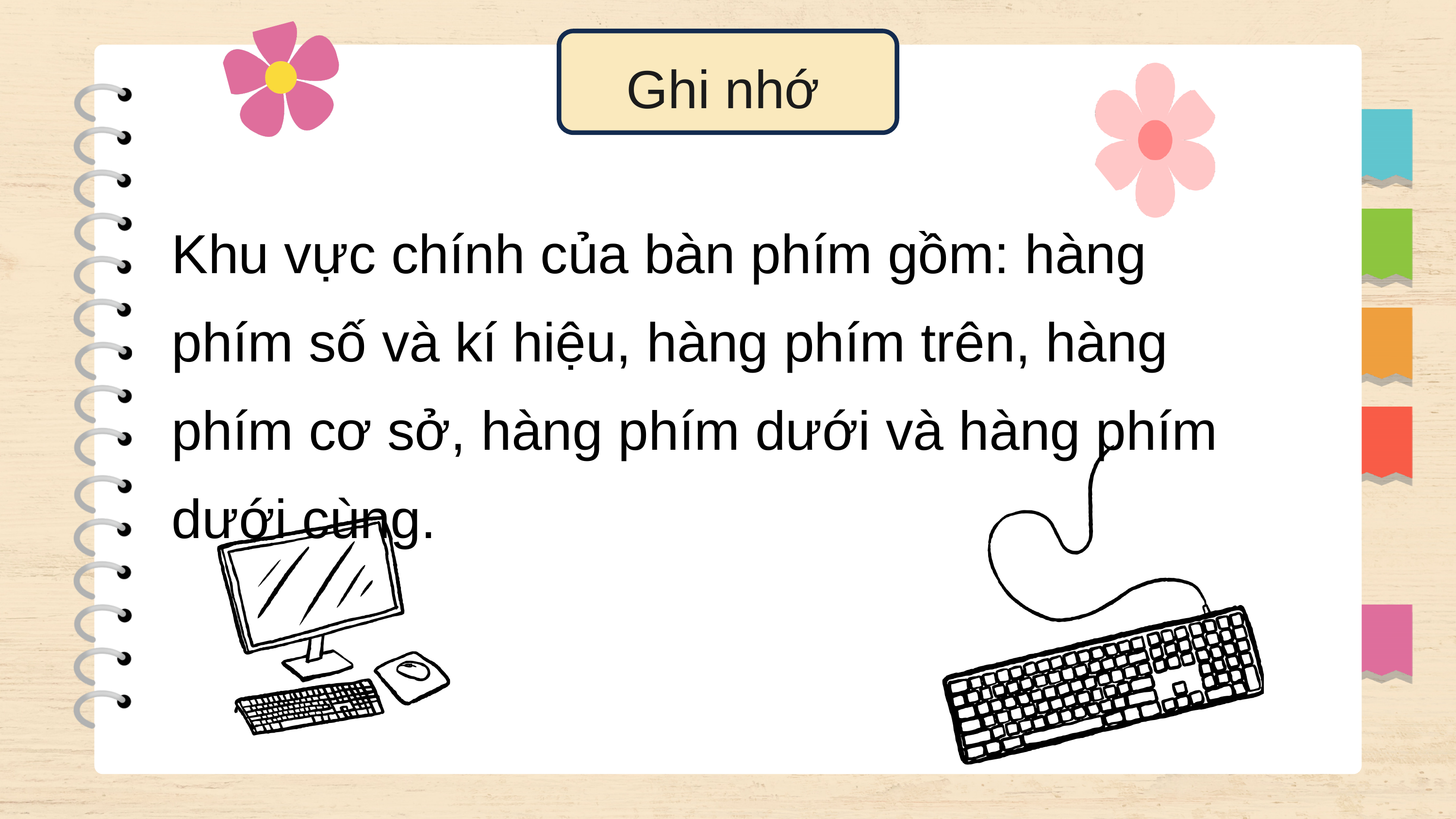

Ghi nhớ

Khu vực chính của bàn phím gồm: hàng phím số và kí hiệu, hàng phím trên, hàng phím cơ sở, hàng phím dưới và hàng phím dưới cùng.